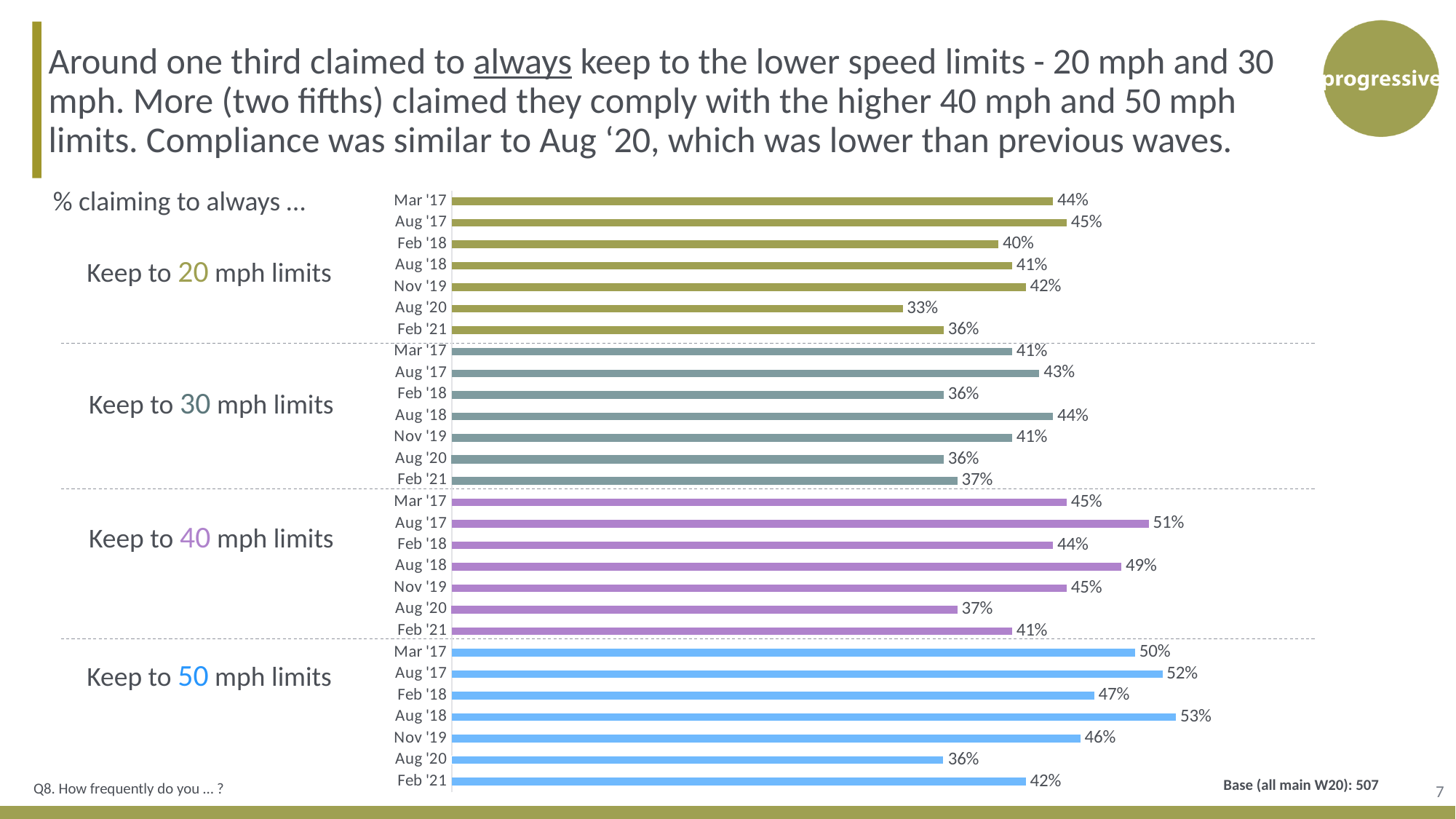

Around one third claimed to always keep to the lower speed limits - 20 mph and 30 mph. More (two fifths) claimed they comply with the higher 40 mph and 50 mph limits. Compliance was similar to Aug ‘20, which was lower than previous waves.
% claiming to always …

### Chart

| Category | Column1 |
|---|---|
| Mar '17 | 0.44 |
| Aug '17 | 0.45 |
| Feb '18 | 0.4 |
| Aug '18 | 0.41 |
| Nov '19 | 0.42 |
| Aug '20 | 0.33 |
| Feb '21 | 0.36 |
| Mar '17 | 0.41 |
| Aug '17 | 0.43 |
| Feb '18 | 0.36 |
| Aug '18 | 0.44 |
| Nov '19 | 0.41 |
| Aug '20 | 0.36 |
| Feb '21 | 0.37 |
| Mar '17 | 0.45 |
| Aug '17 | 0.51 |
| Feb '18 | 0.44 |
| Aug '18 | 0.49 |
| Nov '19 | 0.45 |
| Aug '20 | 0.37 |
| Feb '21 | 0.41 |
| Mar '17 | 0.5 |
| Aug '17 | 0.52 |
| Feb '18 | 0.47 |
| Aug '18 | 0.53 |
| Nov '19 | 0.46 |
| Aug '20 | 0.36 |
| Feb '21 | 0.42 |
Keep to 20 mph limits
Keep to 30 mph limits
Keep to 40 mph limits
Keep to 50 mph limits
7
Q8. How frequently do you … ?
Base (all main W20): 507